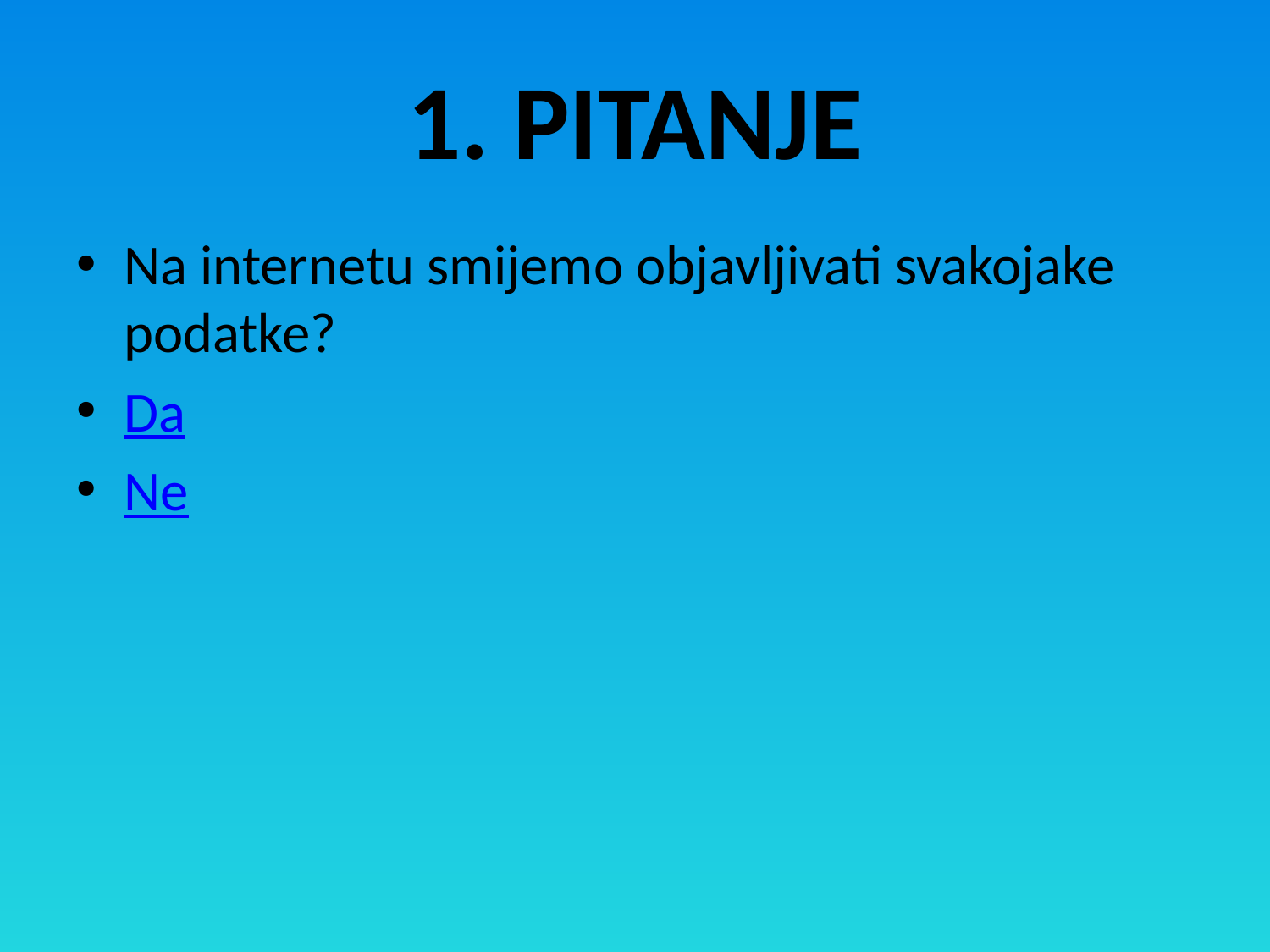

# 1. PITANJE
Na internetu smijemo objavljivati svakojake podatke?
Da
Ne